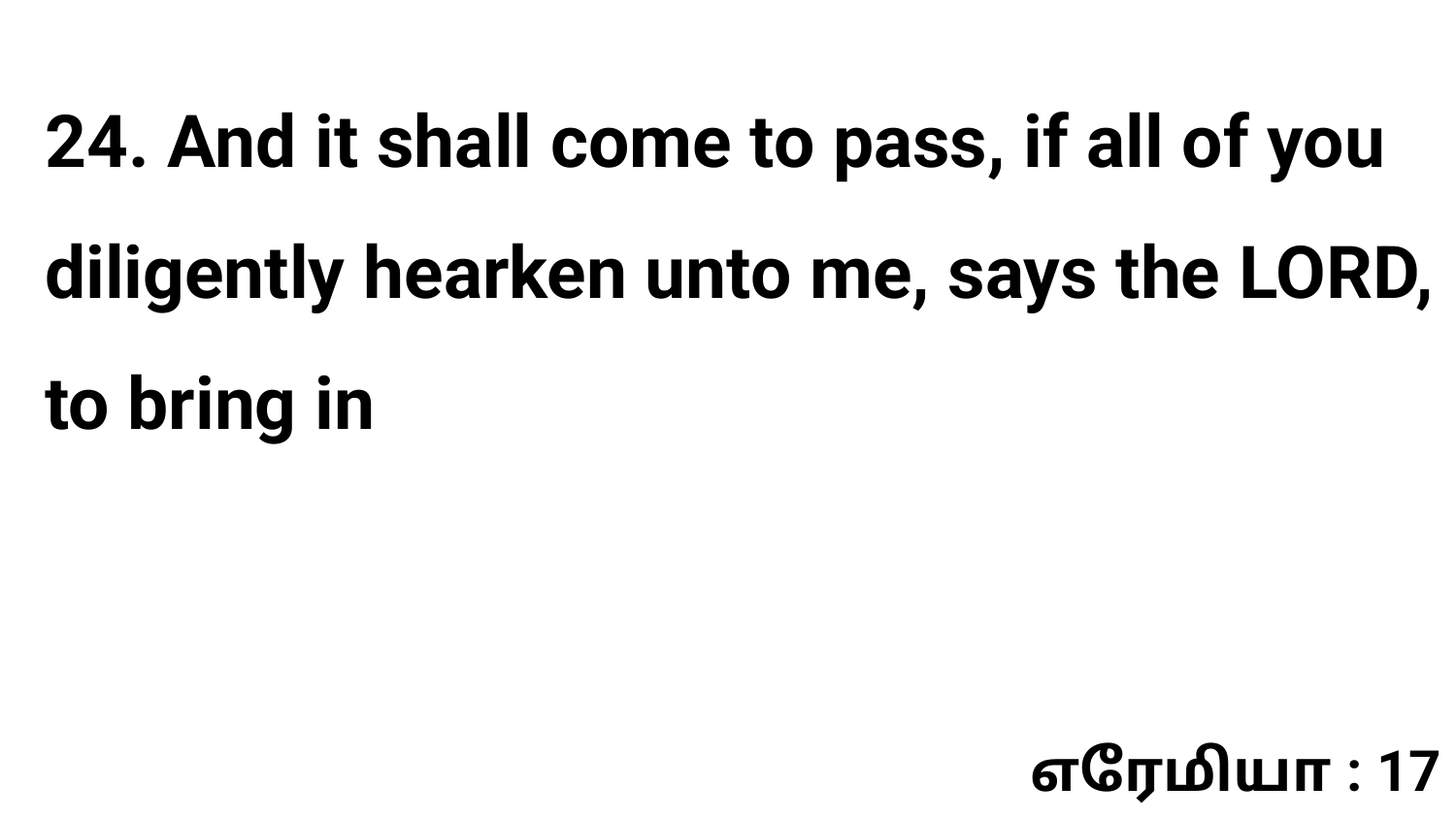

24. And it shall come to pass, if all of you diligently hearken unto me, says the LORD, to bring in
எரேமியா : 17